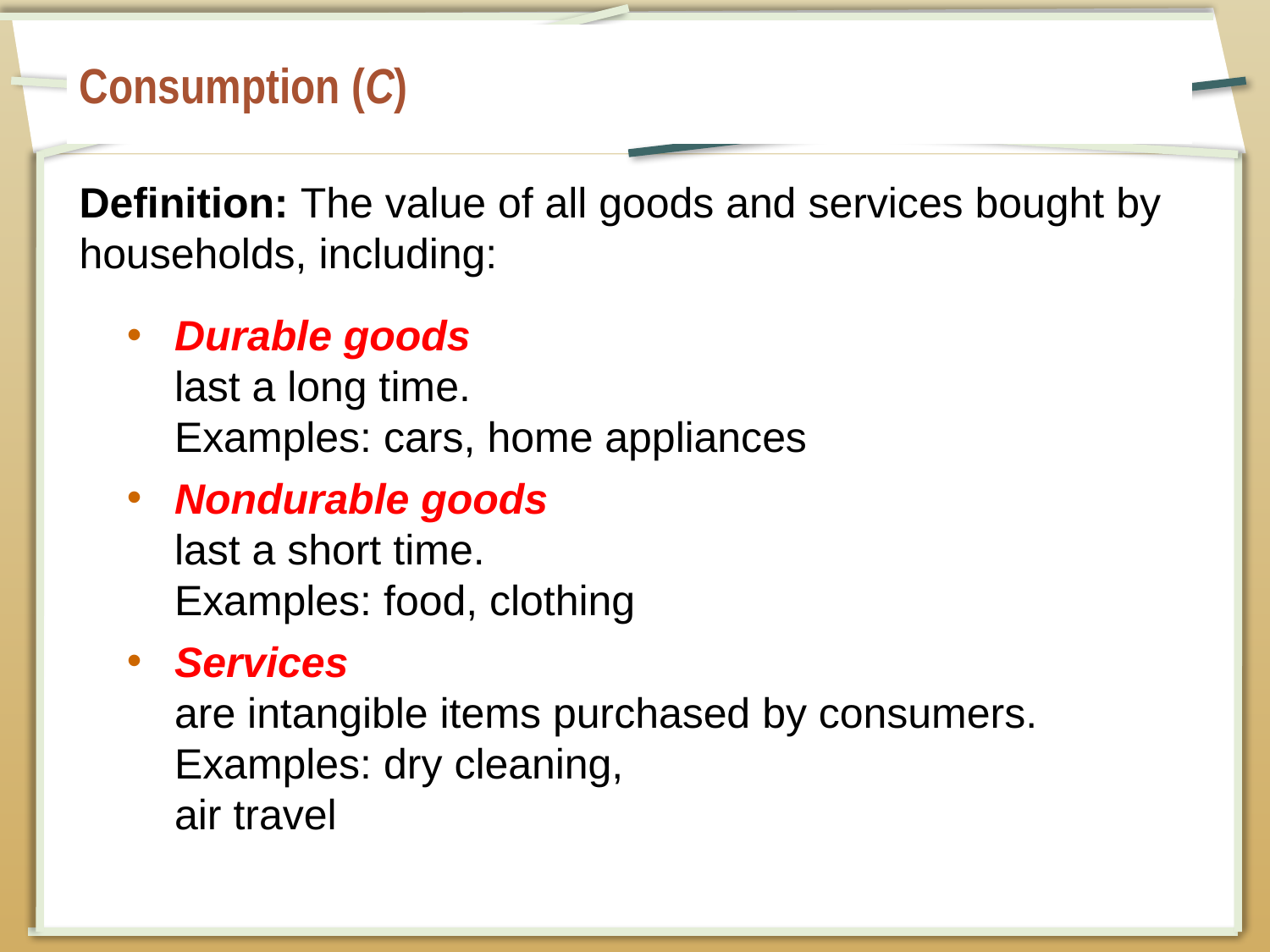

# Consumption (C)
Definition: The value of all goods and services bought by households, including:
Durable goods
last a long time.
Examples: cars, home appliances
Nondurable goods
last a short time.
Examples: food, clothing
Services
are intangible items purchased by consumers.
Examples: dry cleaning,
air travel